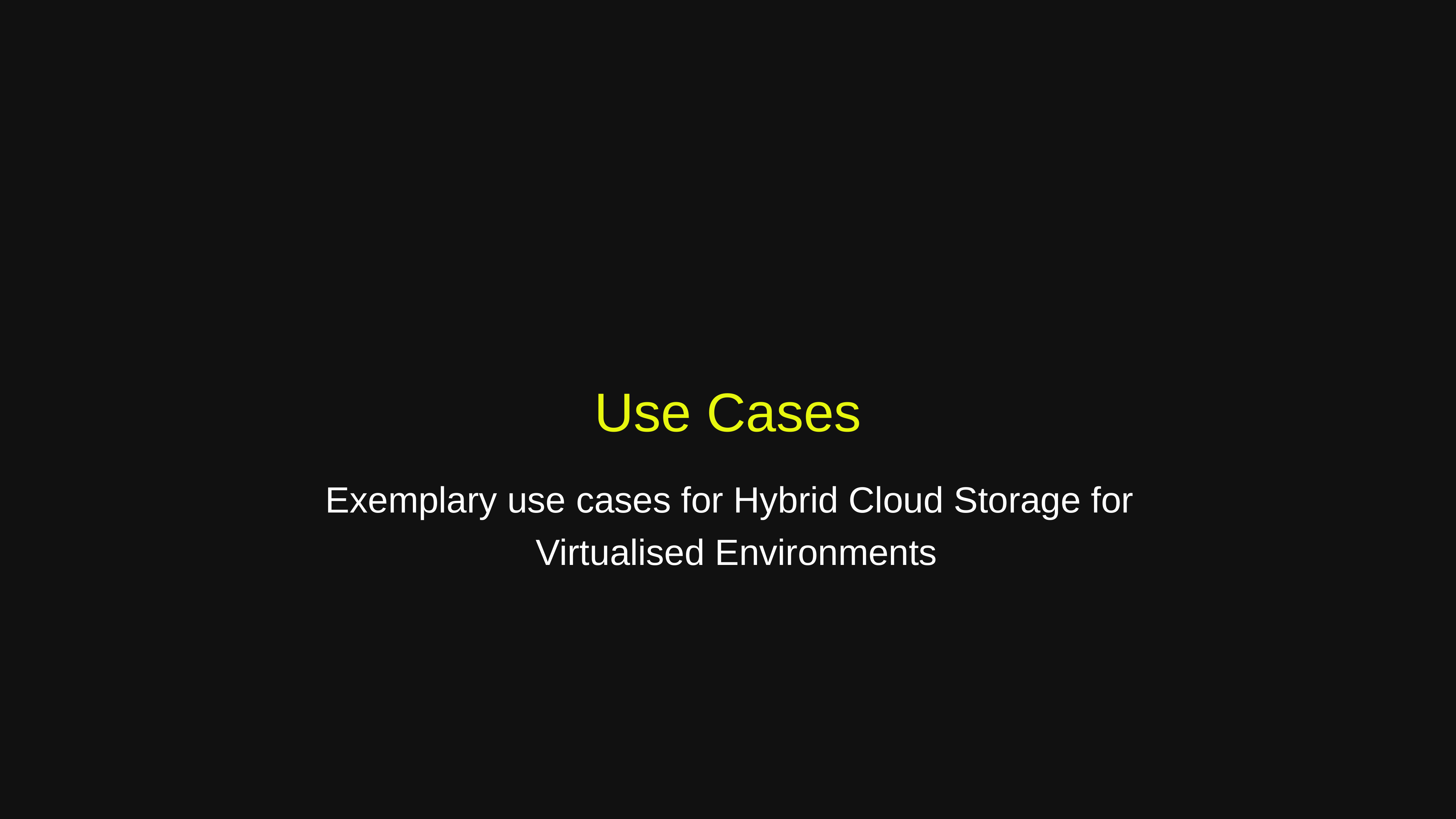

# Use Cases
Exemplary use cases for Hybrid Cloud Storage for
Virtualised Environments